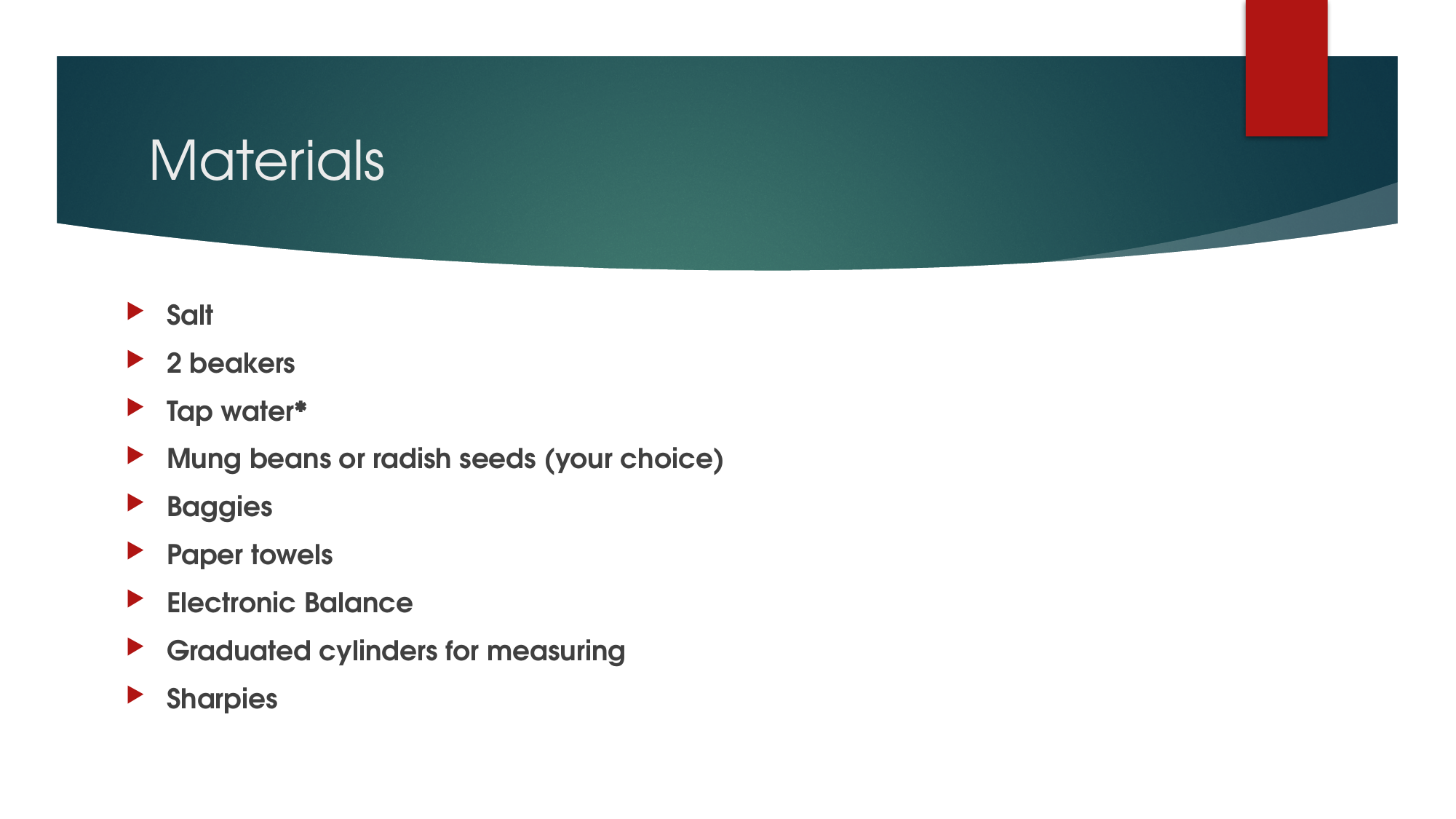

# Materials
Salt
2 beakers
Tap water*
Mung beans or radish seeds (your choice)
Baggies
Paper towels
Electronic Balance
Graduated cylinders for measuring
Sharpies